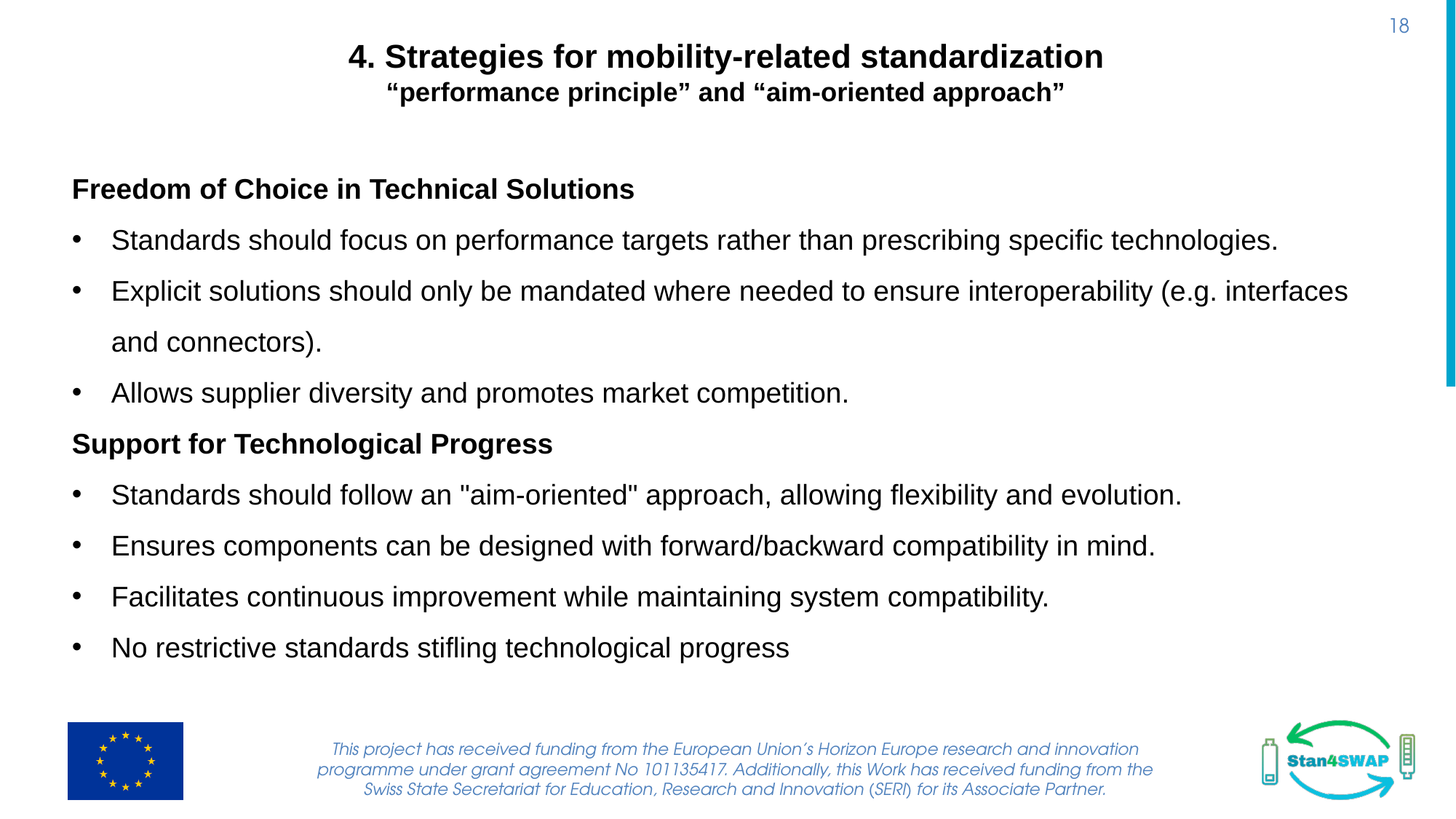

18
# 4. Strategies for mobility-related standardization “performance principle” and “aim-oriented approach”
Freedom of Choice in Technical Solutions
Standards should focus on performance targets rather than prescribing specific technologies.
Explicit solutions should only be mandated where needed to ensure interoperability (e.g. interfaces and connectors).
Allows supplier diversity and promotes market competition.
Support for Technological Progress
Standards should follow an "aim-oriented" approach, allowing flexibility and evolution.
Ensures components can be designed with forward/backward compatibility in mind.
Facilitates continuous improvement while maintaining system compatibility.
No restrictive standards stifling technological progress
This project has received funding from the European Union’s Horizon Europe research and innovation programme under grant agreement No 101135417. Additionally, this Work has received funding from the Swiss State Secretariat for Education, Research and Innovation (SERI) for its Associate Partner.